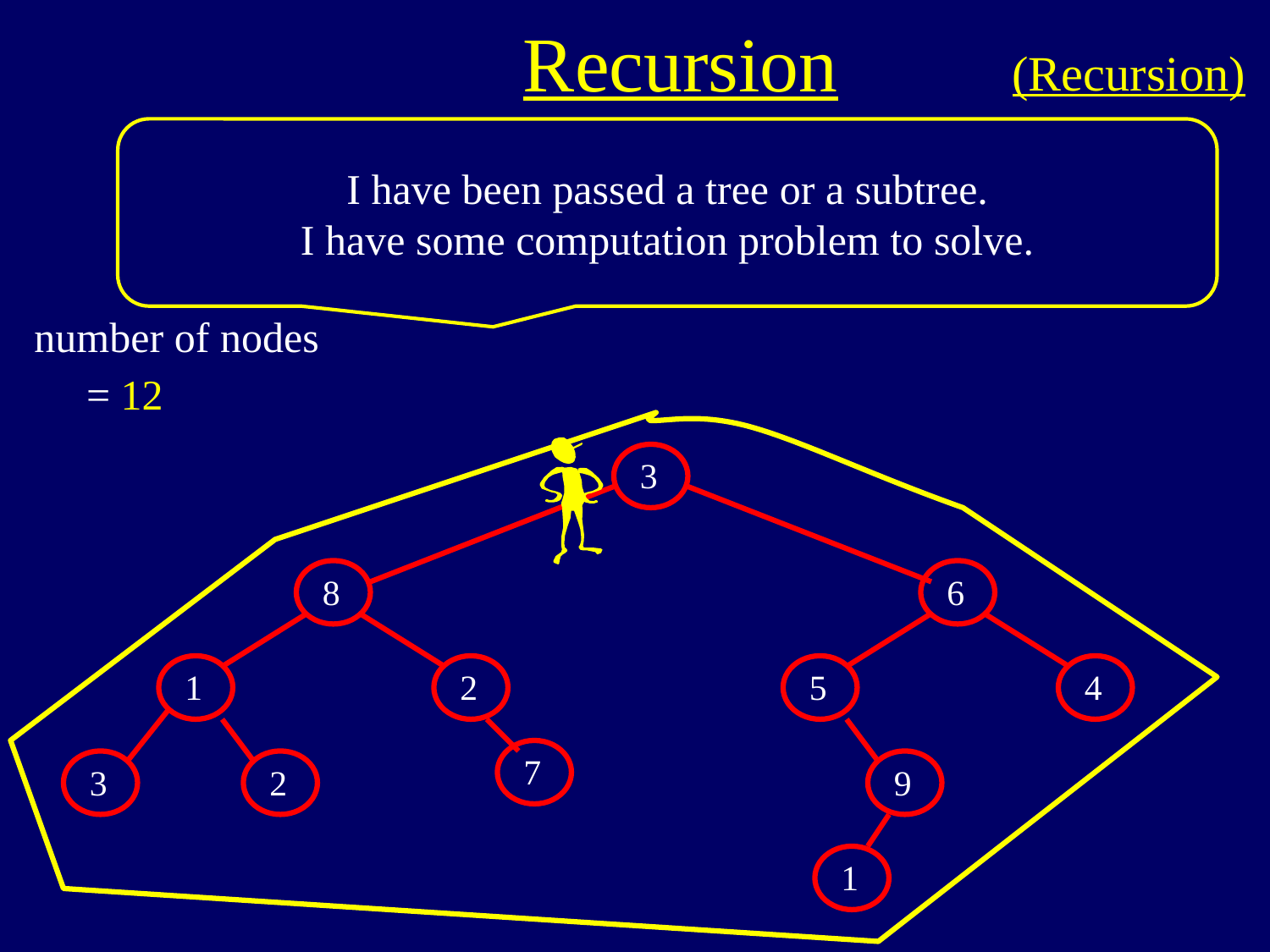

Recursion
(Recursion)
I have been passed a tree or a subtree.
I have some computation problem to solve.
number of nodes
= 12

3

8

6

1

2

5

4

7

3

2

9

1